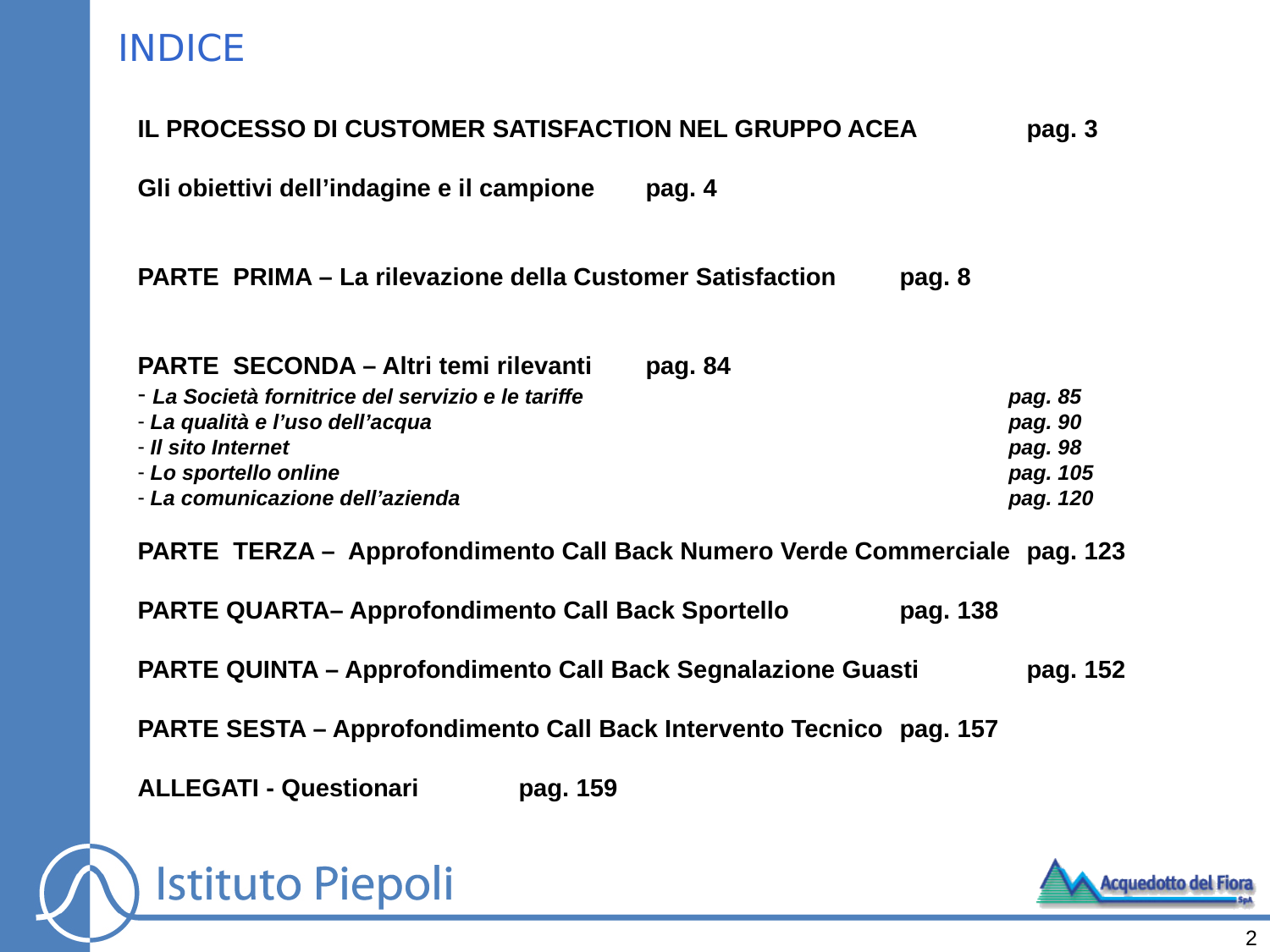

INDICE
IL PROCESSO DI CUSTOMER SATISFACTION NEL GRUPPO ACEA	pag. 3

Gli obiettivi dell’indagine e il campione	pag. 4

PARTE  PRIMA – La rilevazione della Customer Satisfaction	pag. 8

PARTE  SECONDA – Altri temi rilevanti	pag. 84
 La Società fornitrice del servizio e le tariffe                                                                        pag. 85
 La qualità e l’uso dell’acqua	pag. 90
 Il sito Internet	pag. 98
 Lo sportello online	pag. 105
 La comunicazione dell’azienda	pag. 120

PARTE  TERZA –  Approfondimento Call Back Numero Verde Commerciale	pag. 123

PARTE QUARTA– Approfondimento Call Back Sportello	pag. 138

PARTE QUINTA – Approfondimento Call Back Segnalazione Guasti	pag. 152

PARTE SESTA – Approfondimento Call Back Intervento Tecnico 	pag. 157

ALLEGATI - Questionari	pag. 159

2